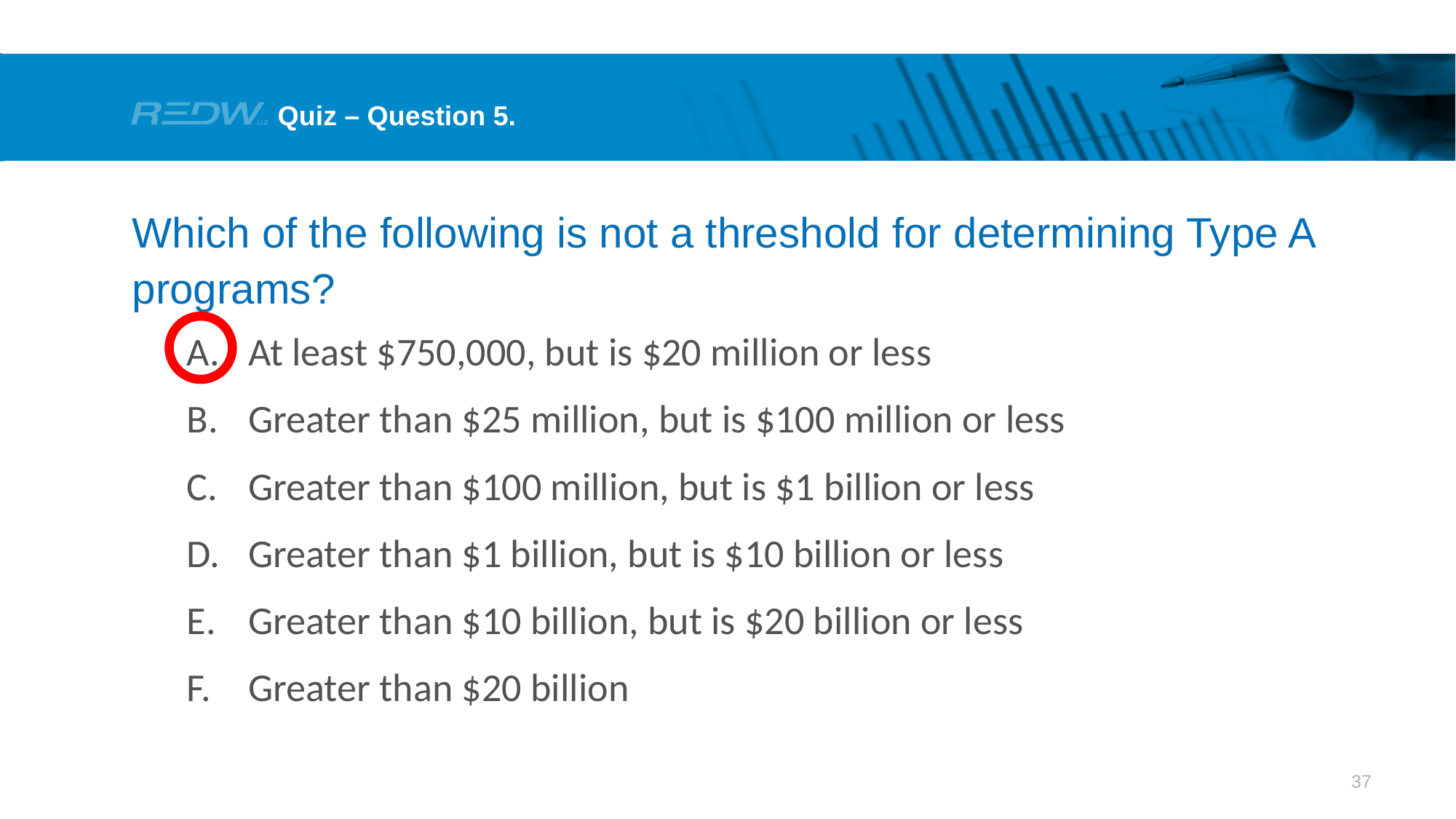

# Quiz – Question 5.
Which of the following is not a threshold for determining Type A programs?
At least $750,000, but is $20 million or less
Greater than $25 million, but is $100 million or less
Greater than $100 million, but is $1 billion or less
Greater than $1 billion, but is $10 billion or less
Greater than $10 billion, but is $20 billion or less
Greater than $20 billion

37